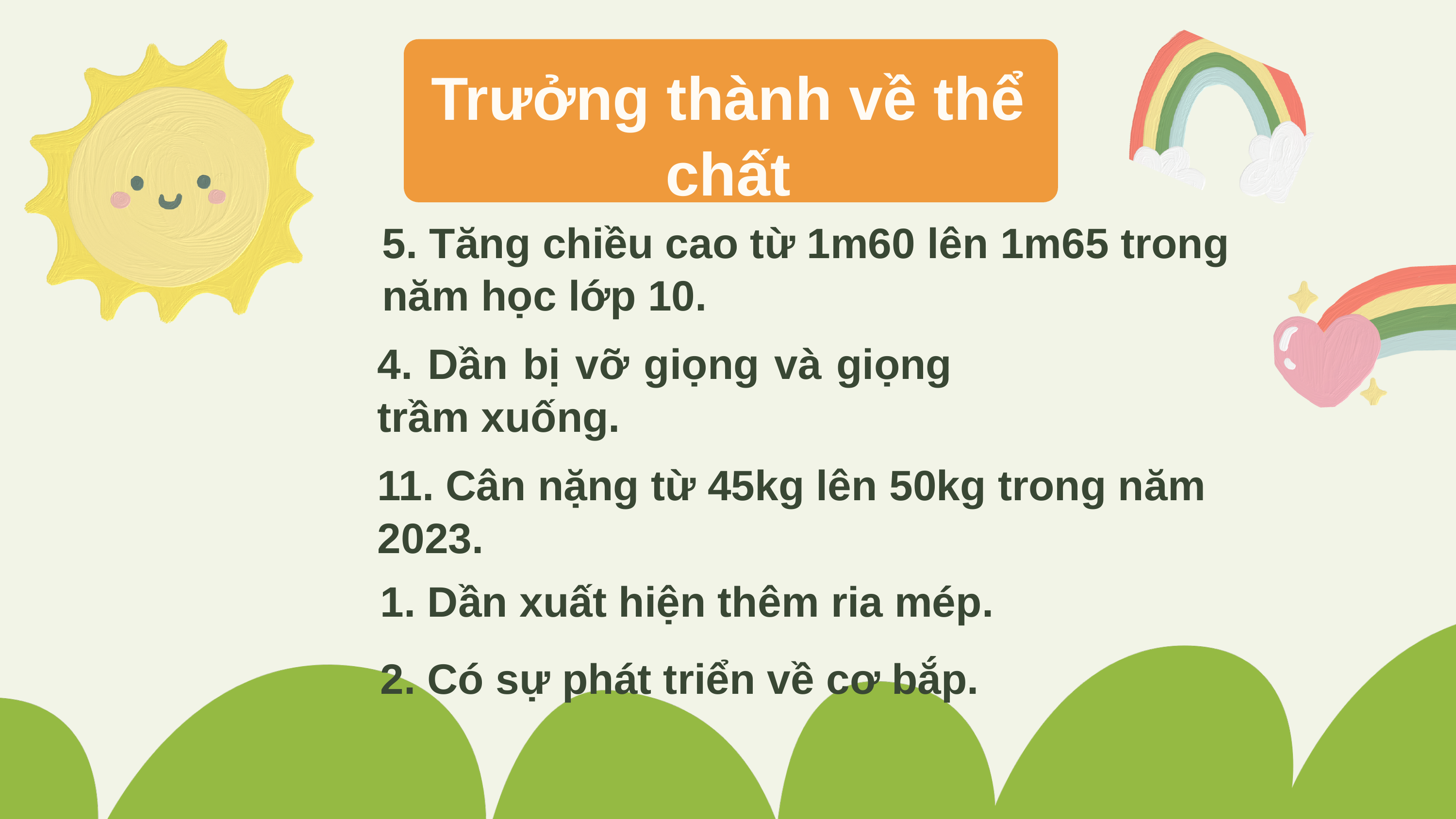

Trưởng thành về thể chất
5. Tăng chiều cao từ 1m60 lên 1m65 trong năm học lớp 10.

4. Dần bị vỡ giọng và giọng trầm xuống.
11. Cân nặng từ 45kg lên 50kg trong năm 2023.
1. Dần xuất hiện thêm ria mép.

2. Có sự phát triển về cơ bắp.